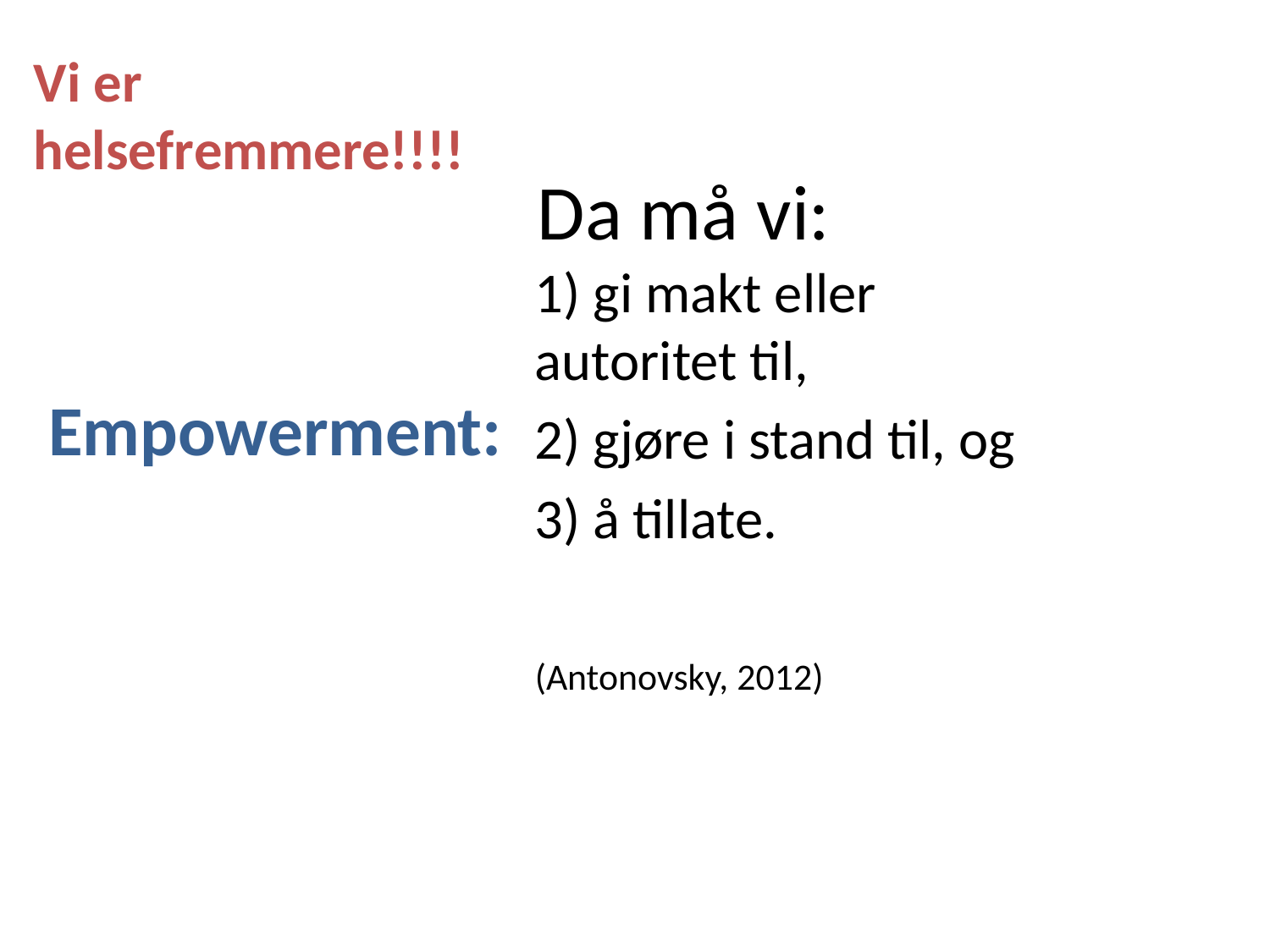

Vi er helsefremmere!!!!
# Empowerment:

1) gi makt eller autoritet til,
2) gjøre i stand til, og
3) å tillate.

			(Antonovsky, 2012)

Da må vi: